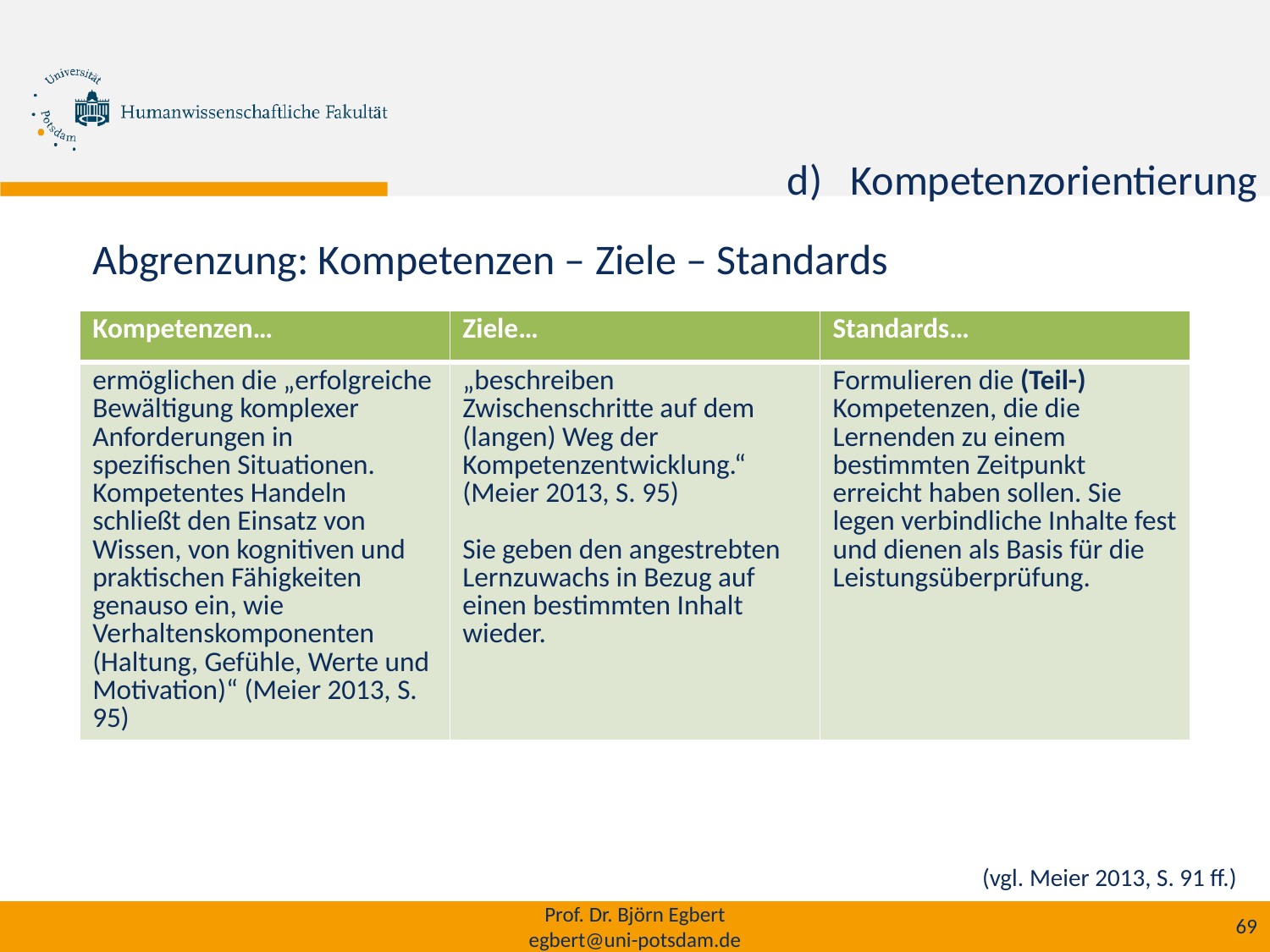

Kompetenzorientierung
Abgrenzung: Kompetenzen – Ziele – Standards
| Kompetenzen… | Ziele… | Standards… |
| --- | --- | --- |
| ermöglichen die „erfolgreiche Bewältigung komplexer Anforderungen in spezifischen Situationen. Kompetentes Handeln schließt den Einsatz von Wissen, von kognitiven und praktischen Fähigkeiten genauso ein, wie Verhaltenskomponenten (Haltung, Gefühle, Werte und Motivation)“ (Meier 2013, S. 95) | „beschreiben Zwischenschritte auf dem (langen) Weg der Kompetenzentwicklung.“ (Meier 2013, S. 95) Sie geben den angestrebten Lernzuwachs in Bezug auf einen bestimmten Inhalt wieder. | Formulieren die (Teil-) Kompetenzen, die die Lernenden zu einem bestimmten Zeitpunkt erreicht haben sollen. Sie legen verbindliche Inhalte fest und dienen als Basis für die Leistungsüberprüfung. |
(vgl. Meier 2013, S. 91 ff.)

Prof. Dr. Björn Egbert
egbert@uni-potsdam.de

69